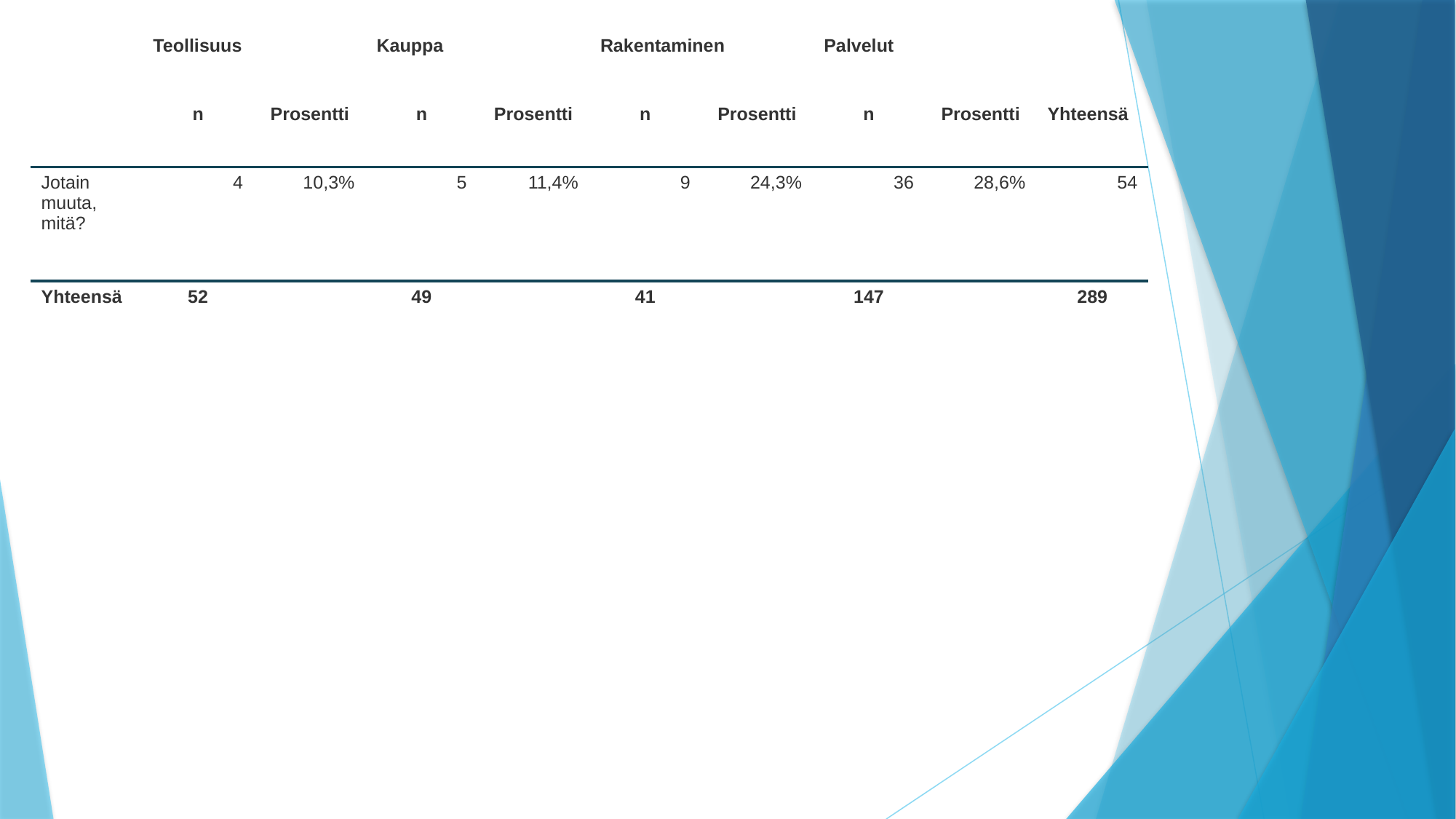

|  | Teollisuus |  | Kauppa |  | Rakentaminen |  | Palvelut |  |  |
| --- | --- | --- | --- | --- | --- | --- | --- | --- | --- |
|  | n | Prosentti | n | Prosentti | n | Prosentti | n | Prosentti | Yhteensä |
| Jotain muuta, mitä? | 4 | 10,3% | 5 | 11,4% | 9 | 24,3% | 36 | 28,6% | 54 |
| Yhteensä | 52 |  | 49 |  | 41 |  | 147 |  | 289 |